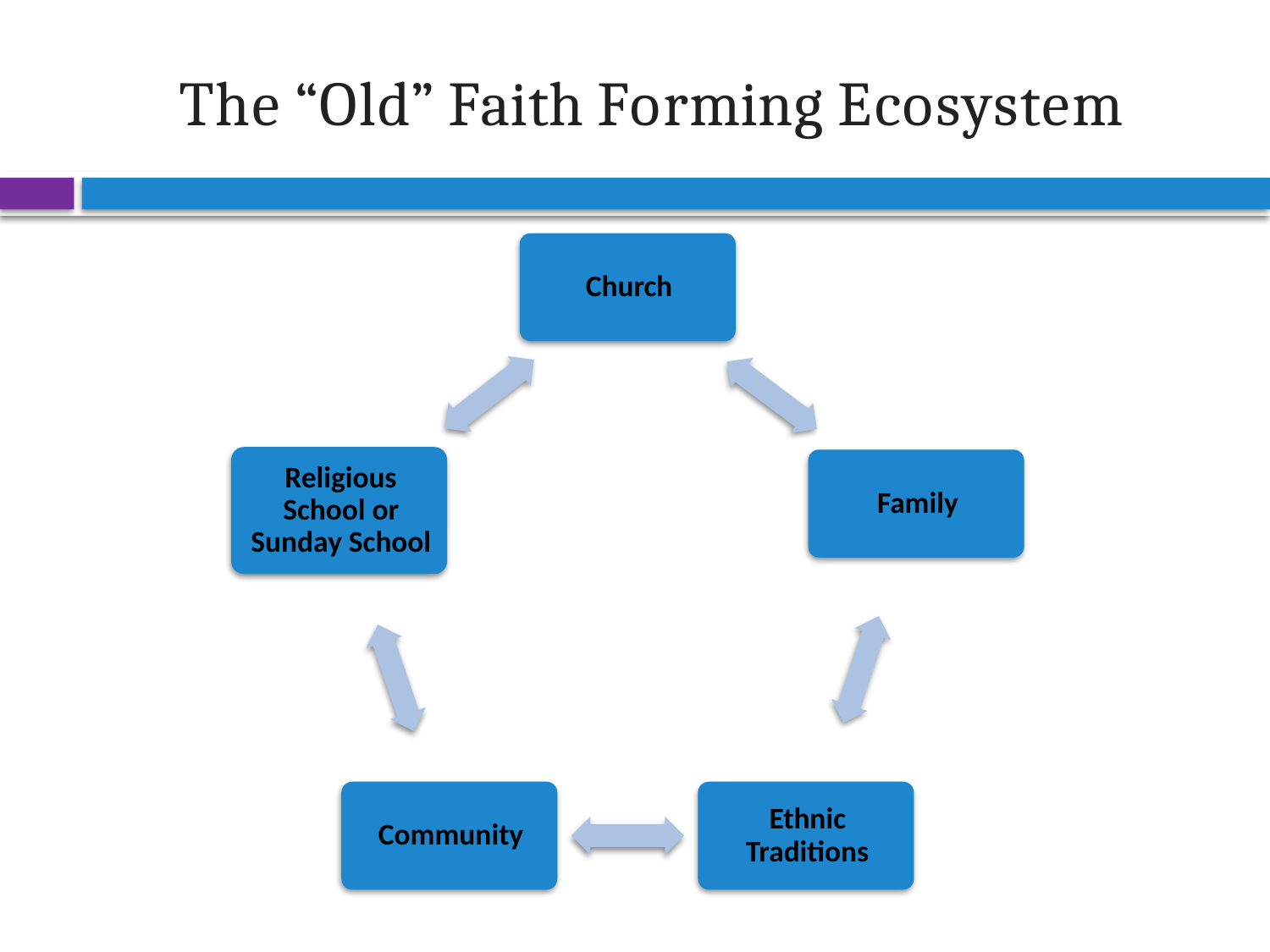

# The “Old” Faith Forming Ecosystem
Church

Family

Ethnic Traditions

Community

Religious School or Sunday School